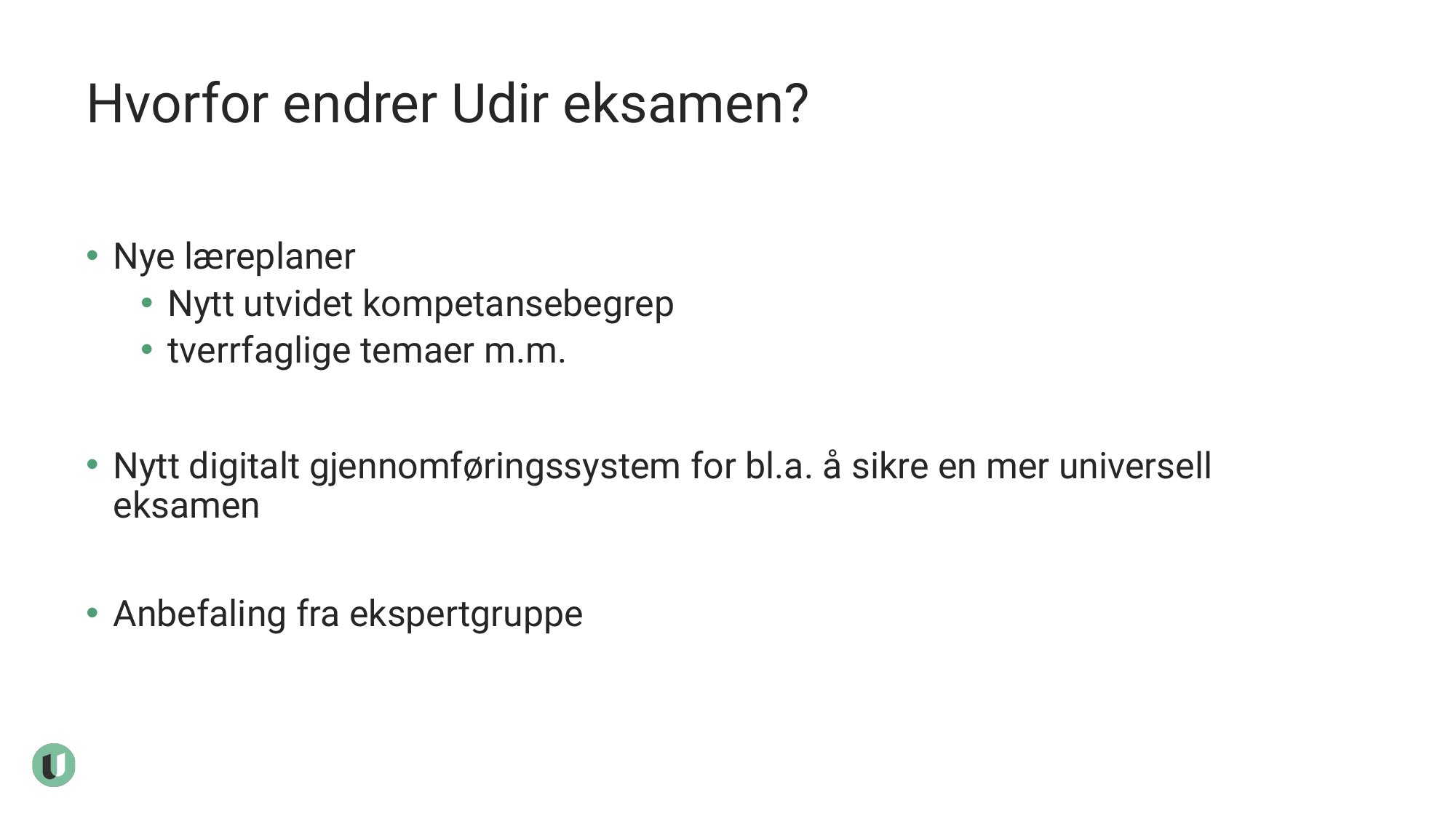

# Hvorfor endrer Udir eksamen?
Nye læreplaner
Nytt utvidet kompetansebegrep
tverrfaglige temaer m.m.

Nytt digitalt gjennomføringssystem for bl.a. å sikre en mer universell eksamen

Anbefaling fra ekspertgruppe